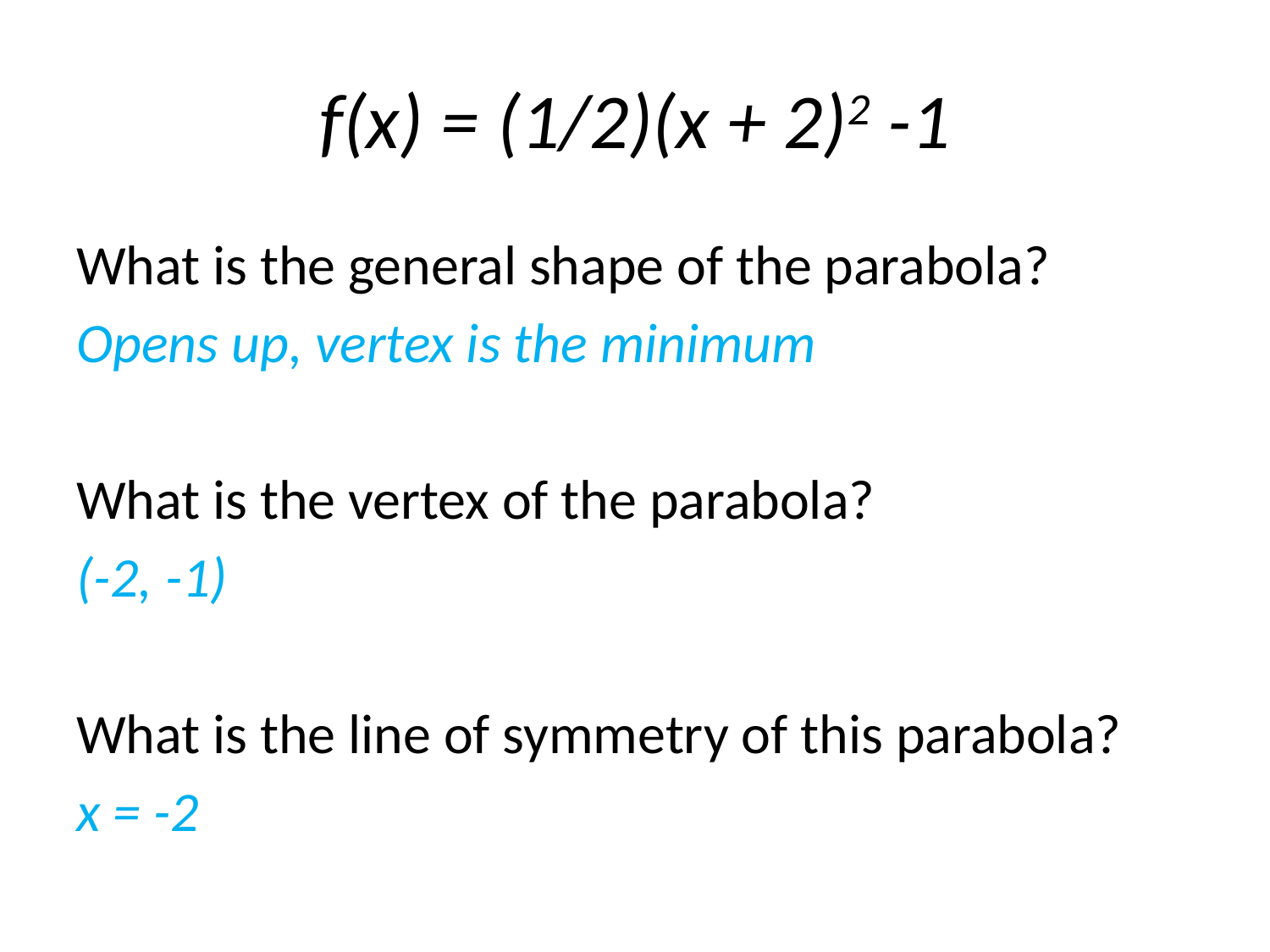

# f(x) = (1/2)(x + 2)2 -1
What is the general shape of the parabola?
Opens up, vertex is the minimum

What is the vertex of the parabola?
(-2, -1)

What is the line of symmetry of this parabola?
x = -2